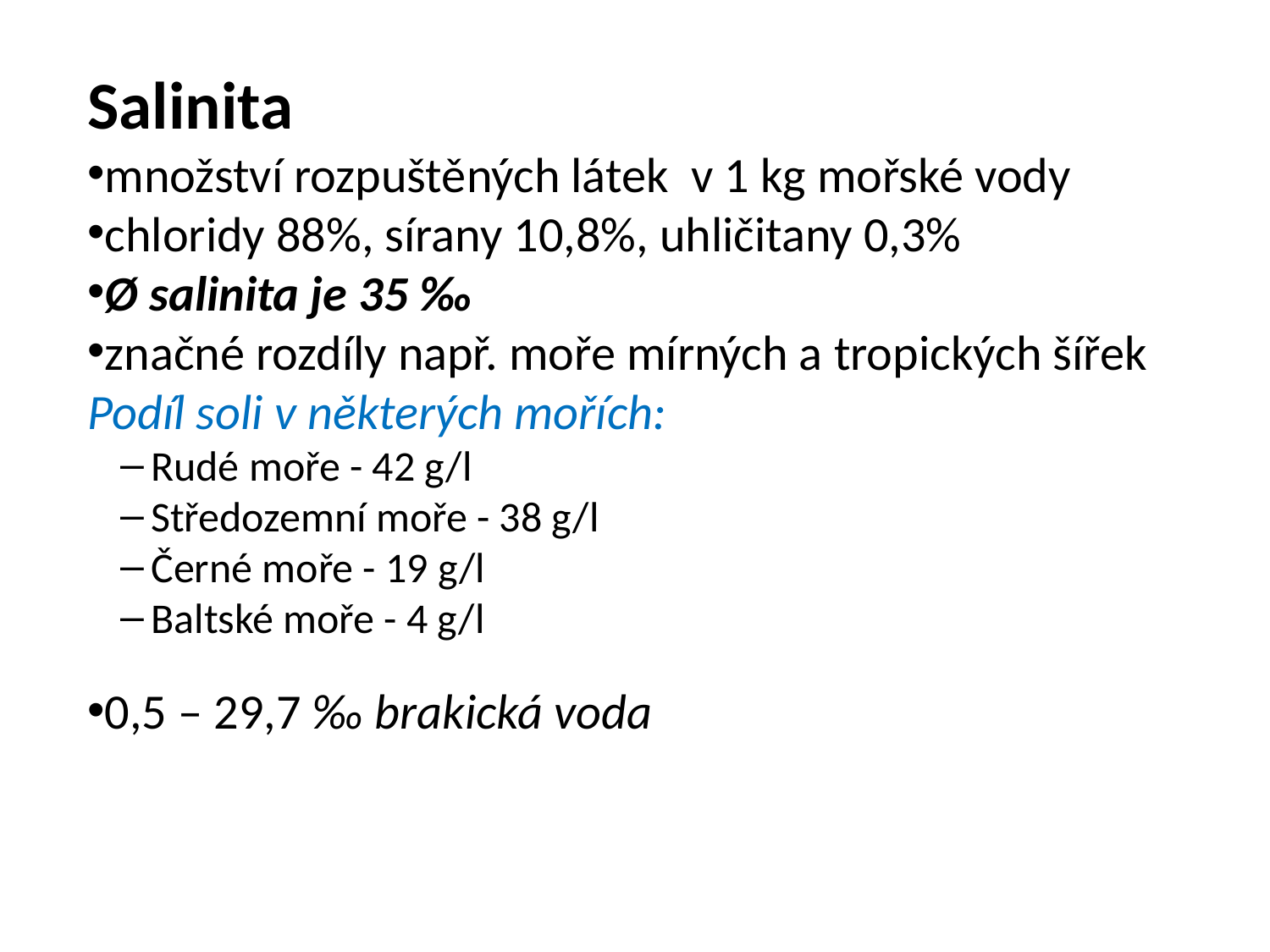

Salinita
množství rozpuštěných látek  v 1 kg mořské vody
chloridy 88%, sírany 10,8%, uhličitany 0,3%
Ø salinita je 35 ‰
značné rozdíly např. moře mírných a tropických šířek
Podíl soli v některých mořích:
Rudé moře - 42 g/l
Středozemní moře - 38 g/l
Černé moře - 19 g/l
Baltské moře - 4 g/l

0,5 – 29,7 ‰ brakická voda